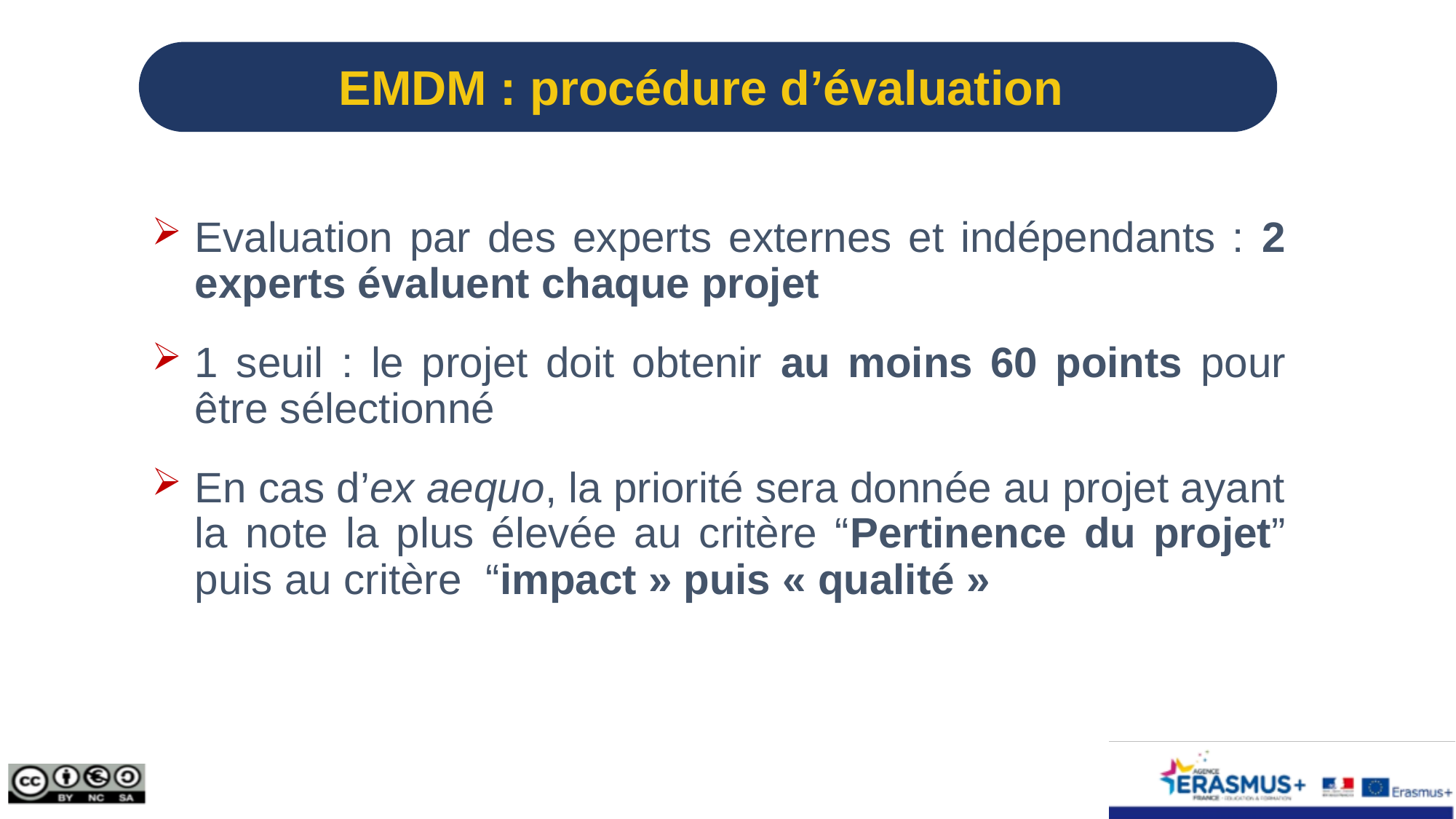

EMDM : procédure d’évaluation
Evaluation par des experts externes et indépendants : 2 experts évaluent chaque projet
1 seuil : le projet doit obtenir au moins 60 points pour être sélectionné
En cas d’ex aequo, la priorité sera donnée au projet ayant la note la plus élevée au critère “Pertinence du projet” puis au critère  “impact » puis « qualité »